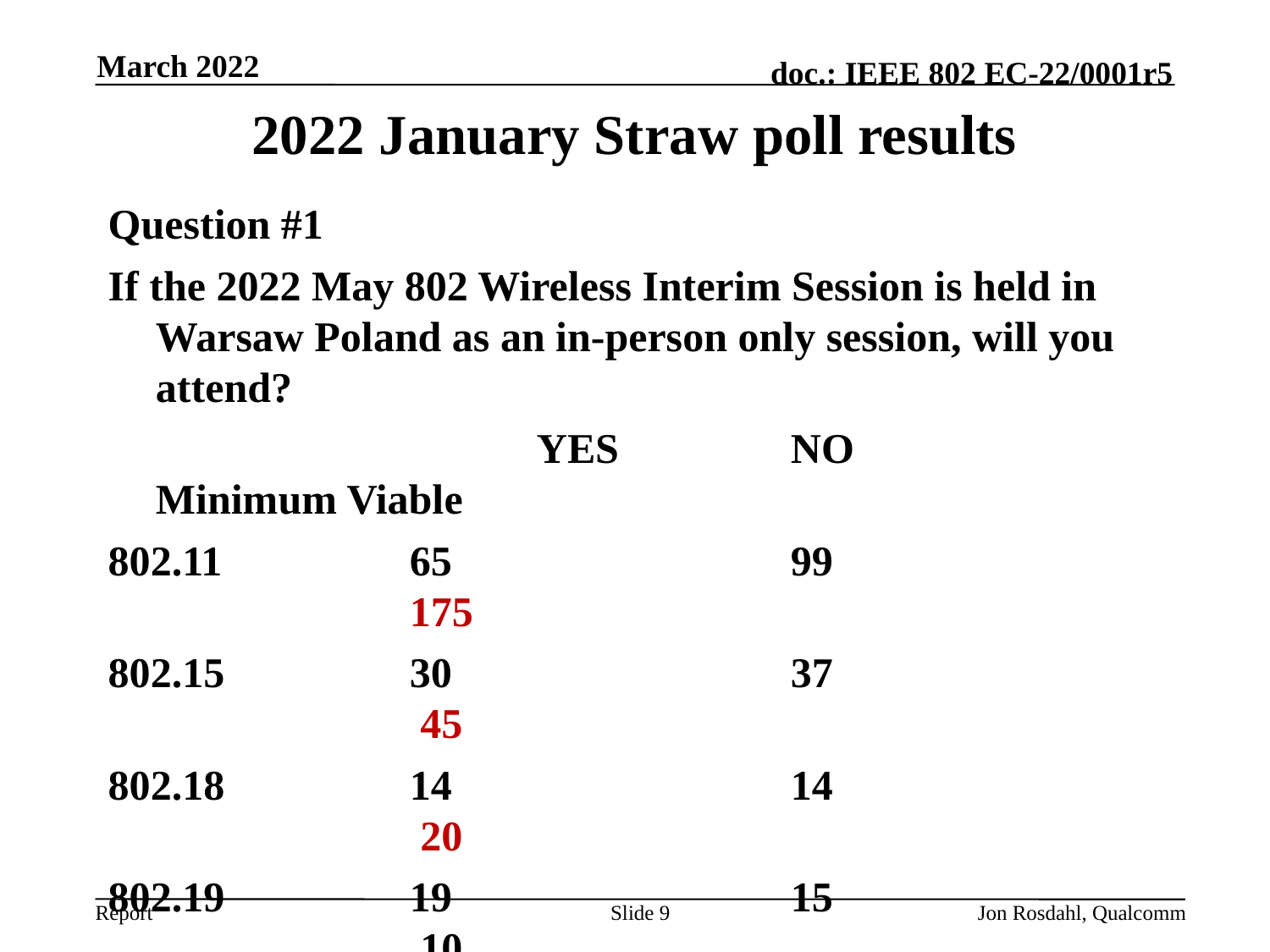

March 2022
# 2022 January Straw poll results
Question #1
If the 2022 May 802 Wireless Interim Session is held in Warsaw Poland as an in-person only session, will you attend?
				YES		NO		 Minimum Viable
802.11		65			99				175
802.15		30			37				 45
802.18		14			14				 20
802.19		19			15				 10

Total:      128		    165				250

Slide 9
Jon Rosdahl, Qualcomm